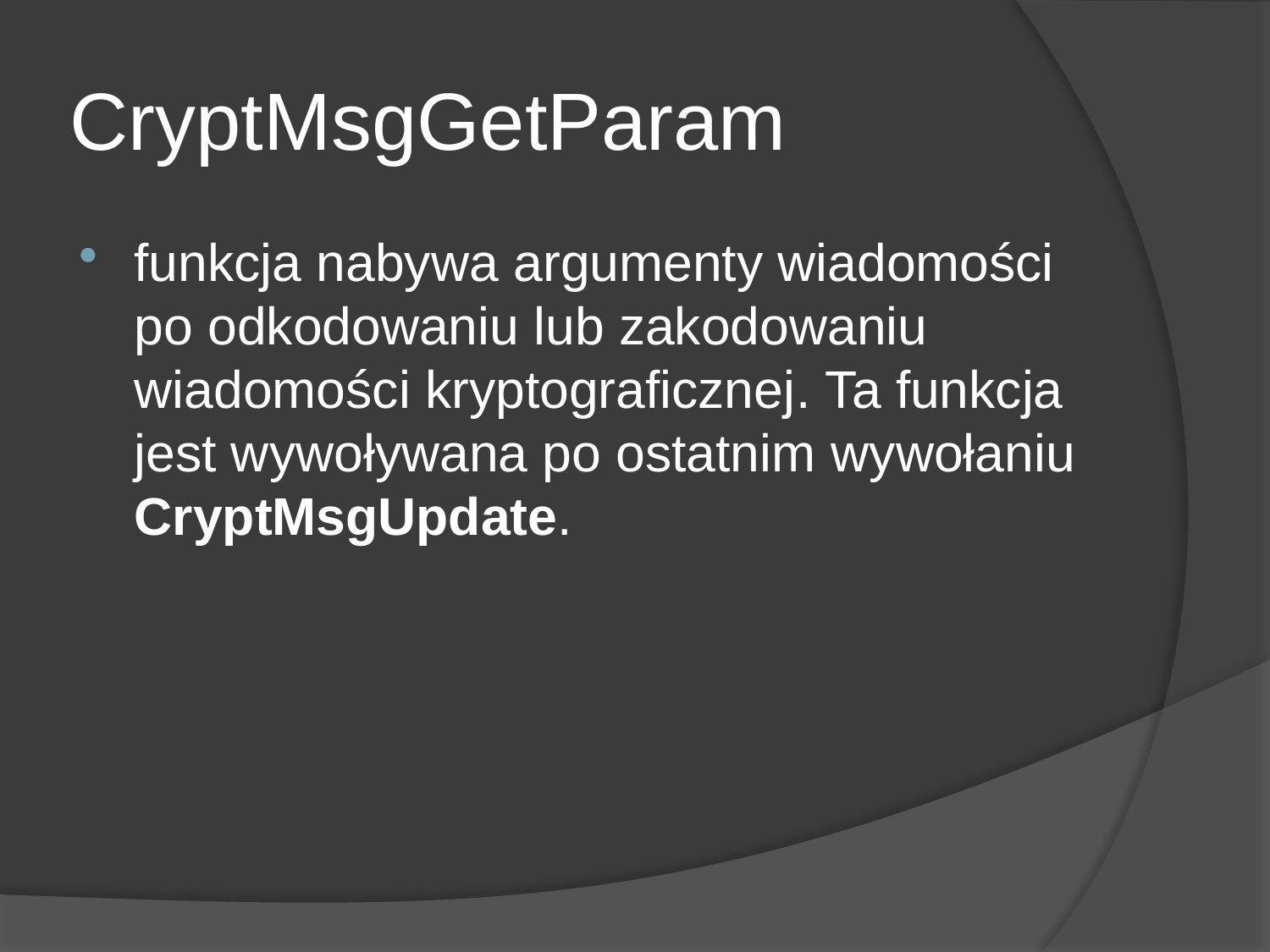

# CryptMsgGetParam
funkcja nabywa argumenty wiadomości po odkodowaniu lub zakodowaniu wiadomości kryptograficznej. Ta funkcja jest wywoływana po ostatnim wywołaniu CryptMsgUpdate.